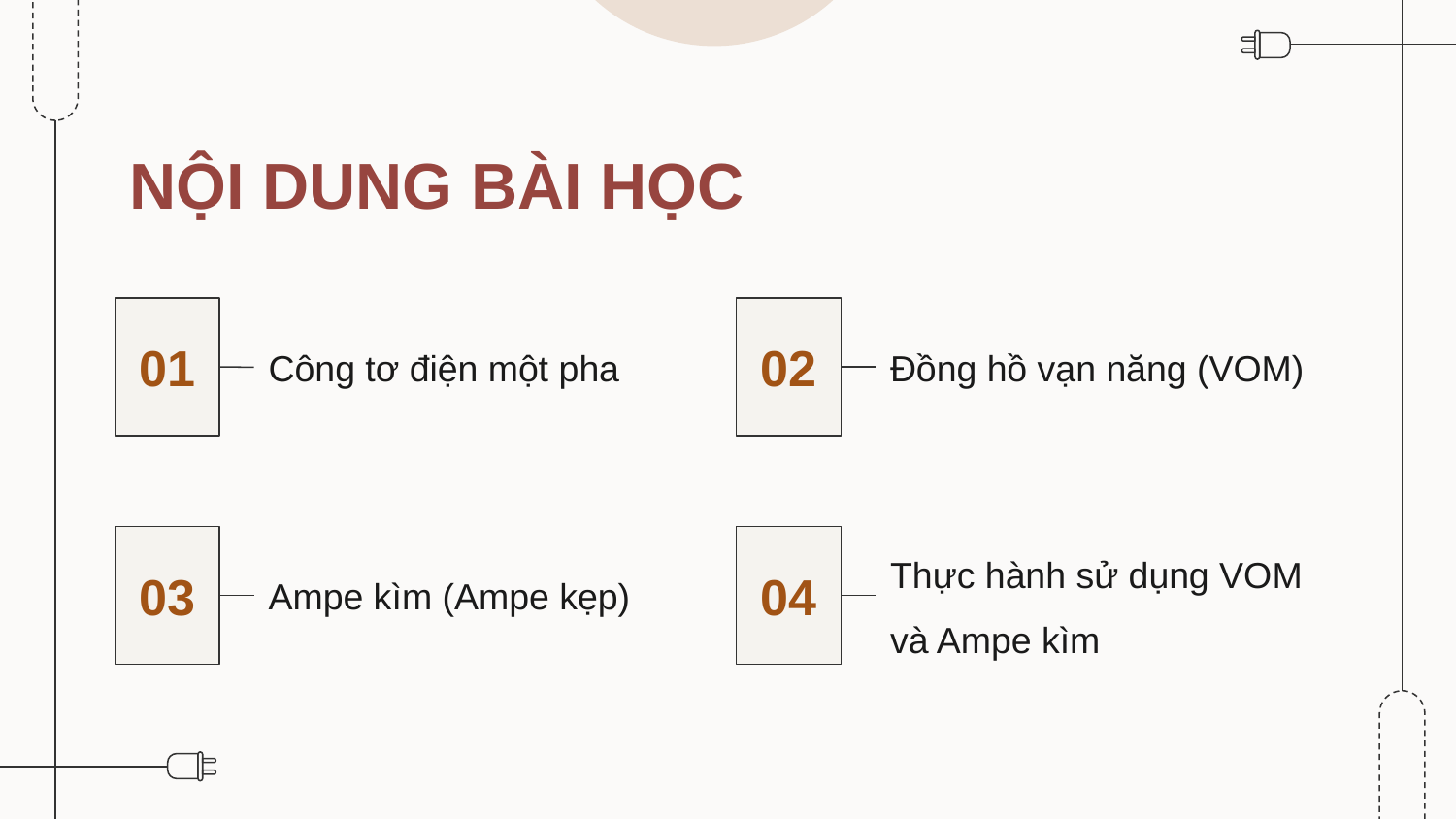

# NỘI DUNG BÀI HỌC
01
Công tơ điện một pha
02
Đồng hồ vạn năng (VOM)
03
Ampe kìm (Ampe kẹp)
04
Thực hành sử dụng VOM và Ampe kìm